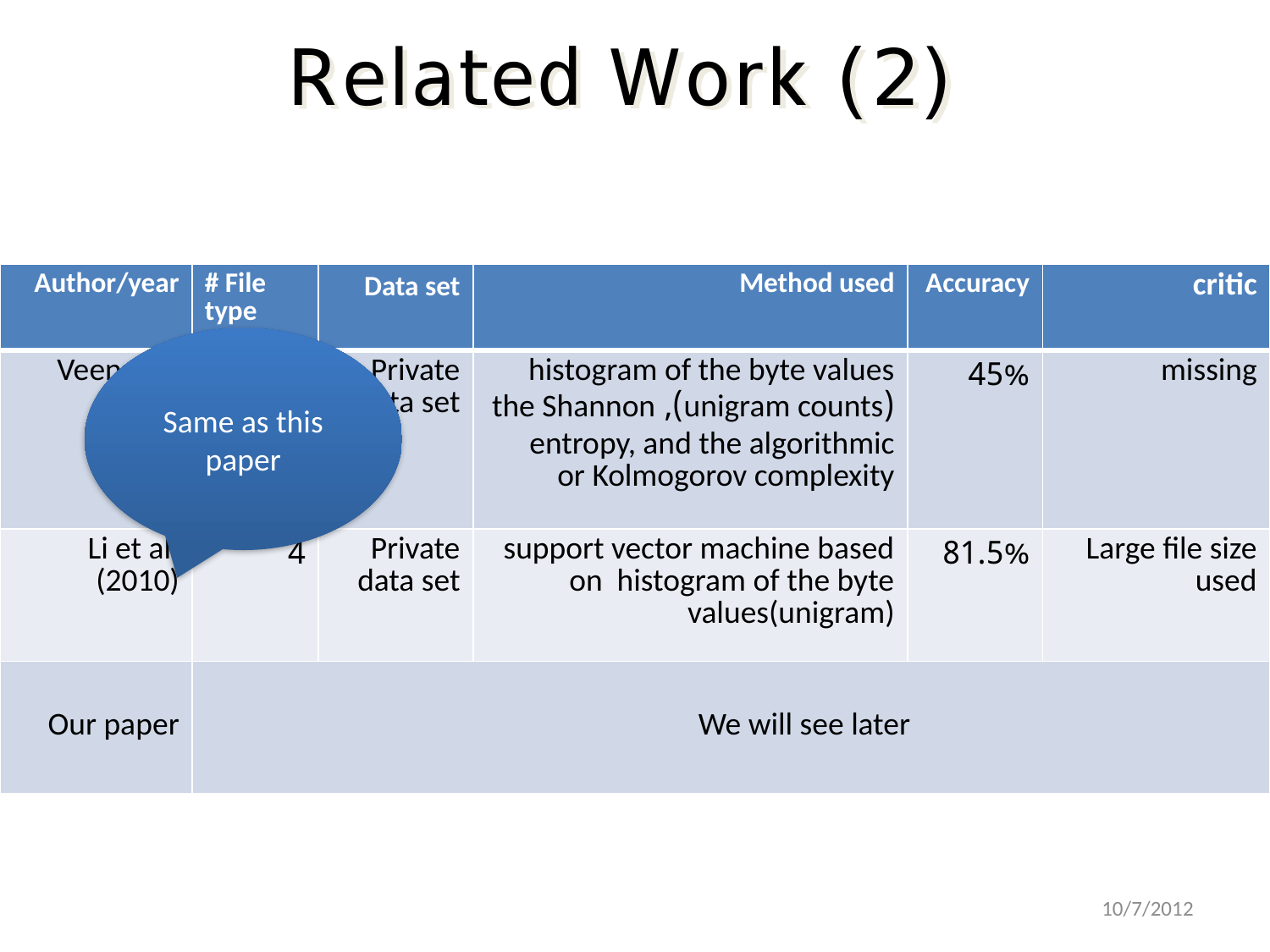

Related Work (2)
| Author/year | # File type | Data set | Method used | Accuracy | critic |
| --- | --- | --- | --- | --- | --- |
| Veenman (2007) | 11 | Private data set | histogram of the byte values (unigram counts), the Shannon entropy, and the algorithmic or Kolmogorov complexity | 45% | missing |
| Li et al. (2010) | 4 | Private data set | support vector machine based on histogram of the byte values(unigram) | 81.5% | Large file size used |
| Our paper | We will see later |  |  |  |  |
Same as this paper

10/7/2012